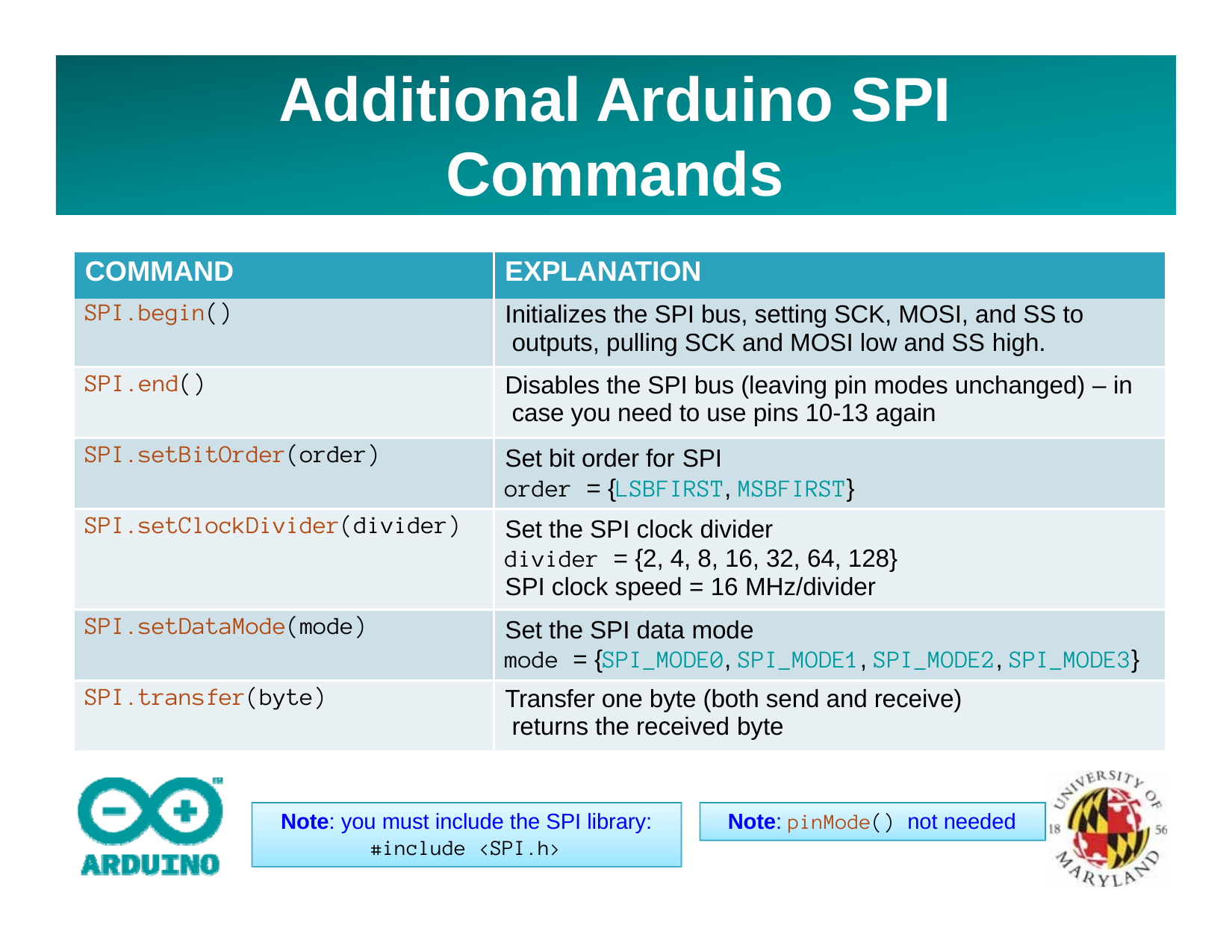

# Additional Arduino SPI  Commands
| COMMAND | EXPLANATION |
| --- | --- |
| SPI.begin() | Initializes the SPI bus, setting SCK, MOSI, and SS to outputs, pulling SCK and MOSI low and SS high. |
| SPI.end() | Disables the SPI bus (leaving pin modes unchanged) – in case you need to use pins 10-13 again |
| SPI.setBitOrder(order) | Set bit order for SPI order = {LSBFIRST, MSBFIRST} |
| SPI.setClockDivider(divider) | Set the SPI clock divider divider = {2, 4, 8, 16, 32, 64, 128} SPI clock speed = 16 MHz/divider |
| SPI.setDataMode(mode) | Set the SPI data mode mode = {SPI\_MODE0, SPI\_MODE1, SPI\_MODE2, SPI\_MODE3} |
| SPI.transfer(byte) | Transfer one byte (both send and receive) returns the received byte |

Note: pinMode() not needed
Note: you must include the SPI library:
#include <SPI.h>